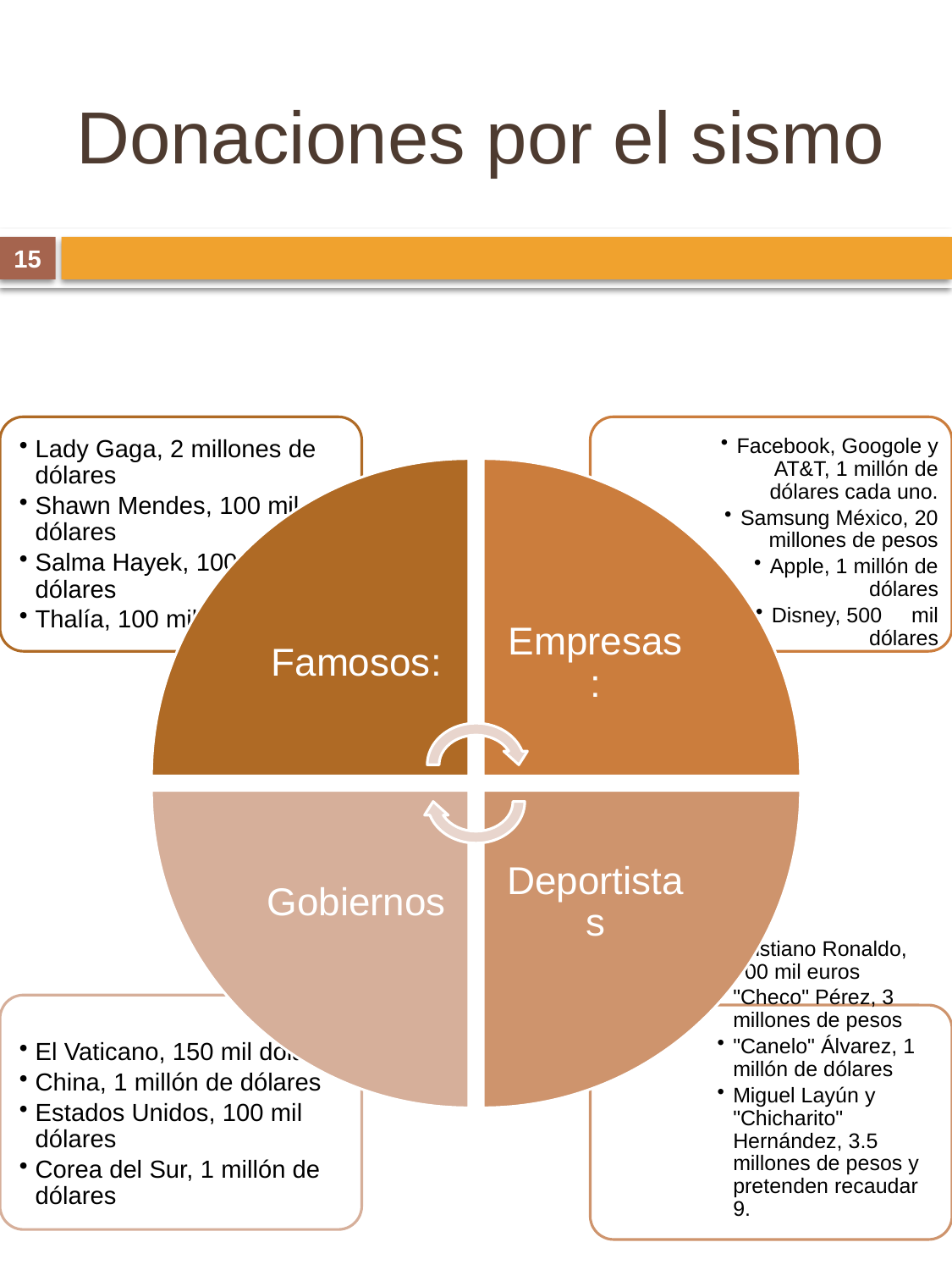

# Donaciones por el sismo
15
Cristiano Ronaldo, 700 mil euros
"Checo" Pérez, 3 millones de pesos
"Canelo" Álvarez, 1 millón de dólares
Miguel Layún y "Chicharito" Hernández, 3.5 millones de pesos y pretenden recaudar 9.
El Vaticano, 150 mil dólares
China, 1 millón de dólares
Estados Unidos, 100 mil dólares
Corea del Sur, 1 millón de dólares
Facebook, Googole y AT&T, 1 millón de dólares cada uno.
Samsung México, 20 millones de pesos
Apple, 1 millón de dólares
Disney, 500     mil dólares
Lady Gaga, 2 millones de dólares
Shawn Mendes, 100 mil dólares
Salma Hayek, 100 mil dólares
Thalía, 100 mil dólares
Famosos:
Empresas:
Deportistas
Gobiernos